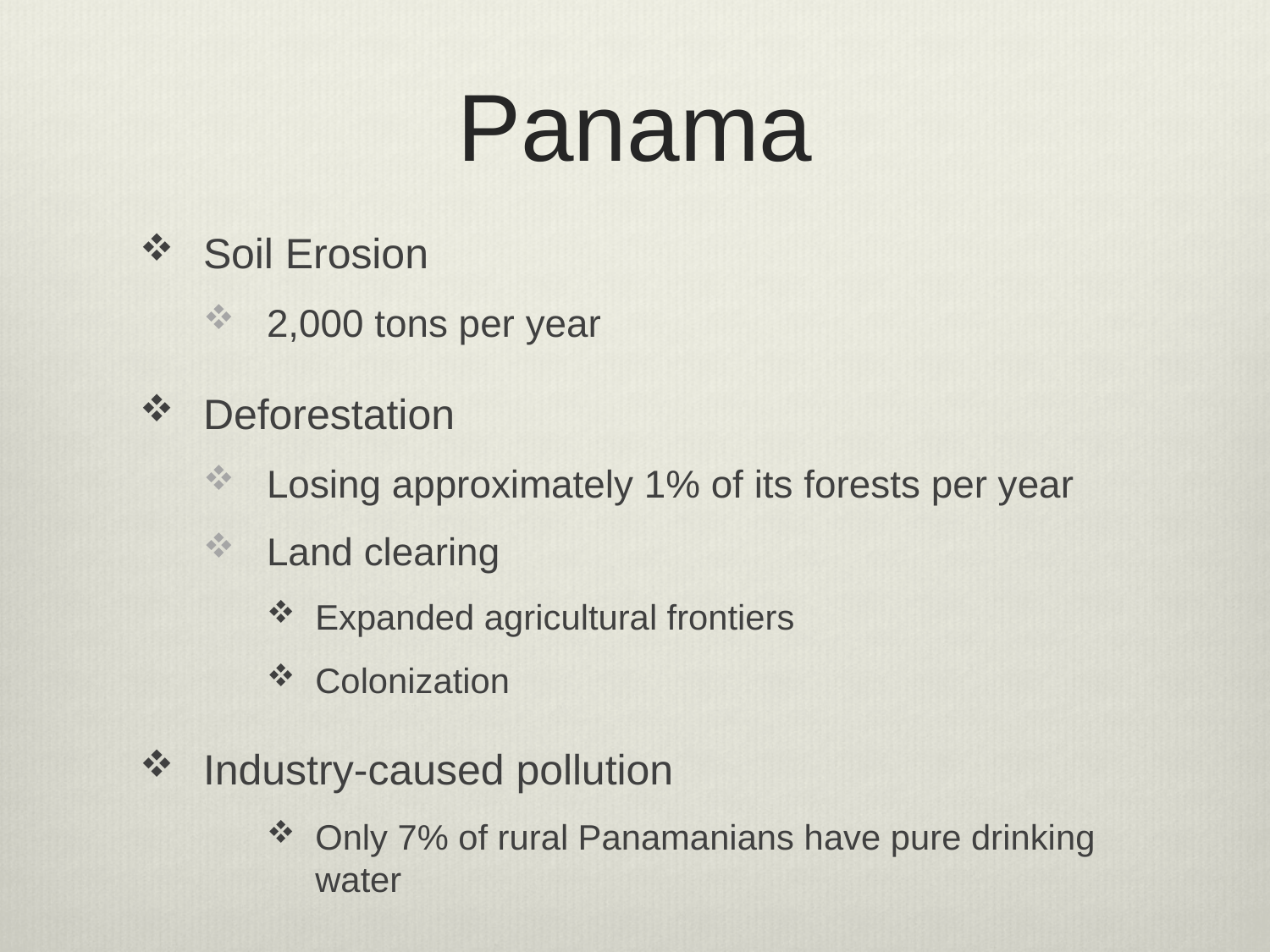

# Panama
Soil Erosion
2,000 tons per year
Deforestation
Losing approximately 1% of its forests per year
Land clearing
Expanded agricultural frontiers
Colonization
Industry-caused pollution
Only 7% of rural Panamanians have pure drinking water